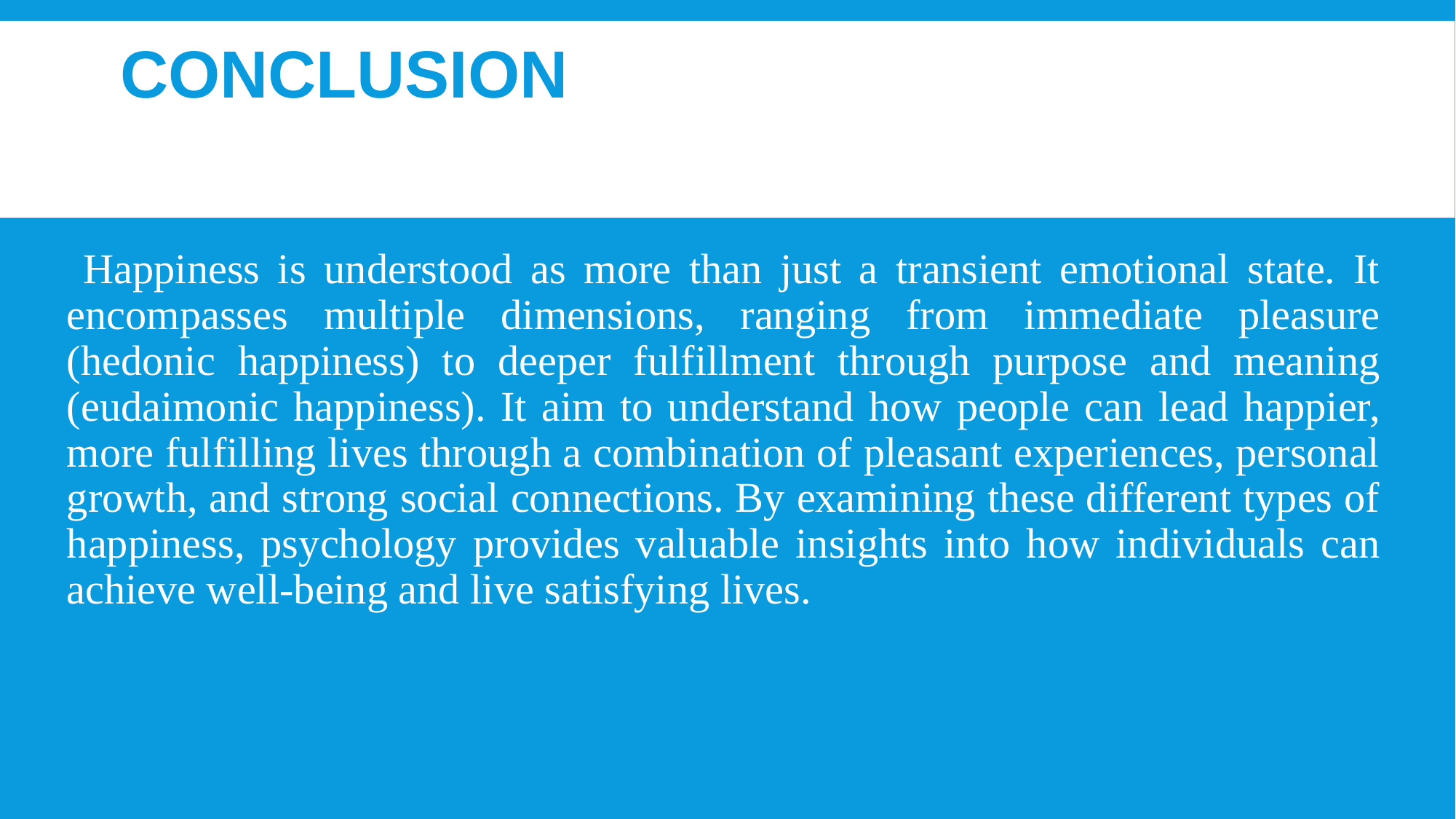

# Conclusion
 Happiness is understood as more than just a transient emotional state. It encompasses multiple dimensions, ranging from immediate pleasure (hedonic happiness) to deeper fulfillment through purpose and meaning (eudaimonic happiness). It aim to understand how people can lead happier, more fulfilling lives through a combination of pleasant experiences, personal growth, and strong social connections. By examining these different types of happiness, psychology provides valuable insights into how individuals can achieve well-being and live satisfying lives.